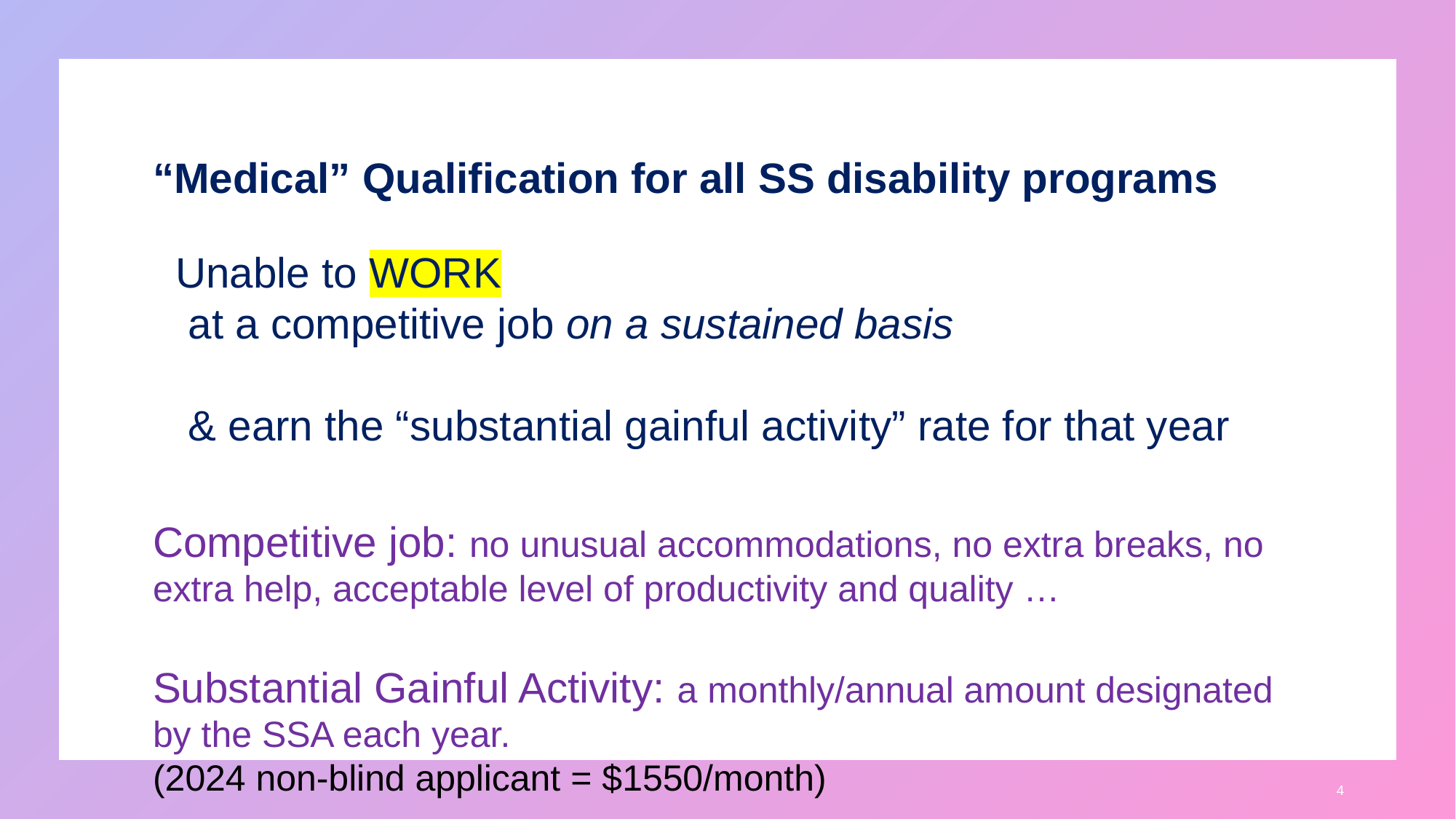

“Medical” Qualification for all SS disability programs

   Unable to WORK
   at a competitive job on a sustained basis
   & earn the “substantial gainful activity” rate for that year

Competitive job: no unusual accommodations, no extra breaks, no extra help, acceptable level of productivity and quality …
Substantial Gainful Activity: a monthly/annual amount designated by the SSA each year.
(2024 non-blind applicant = $1550/month)
4